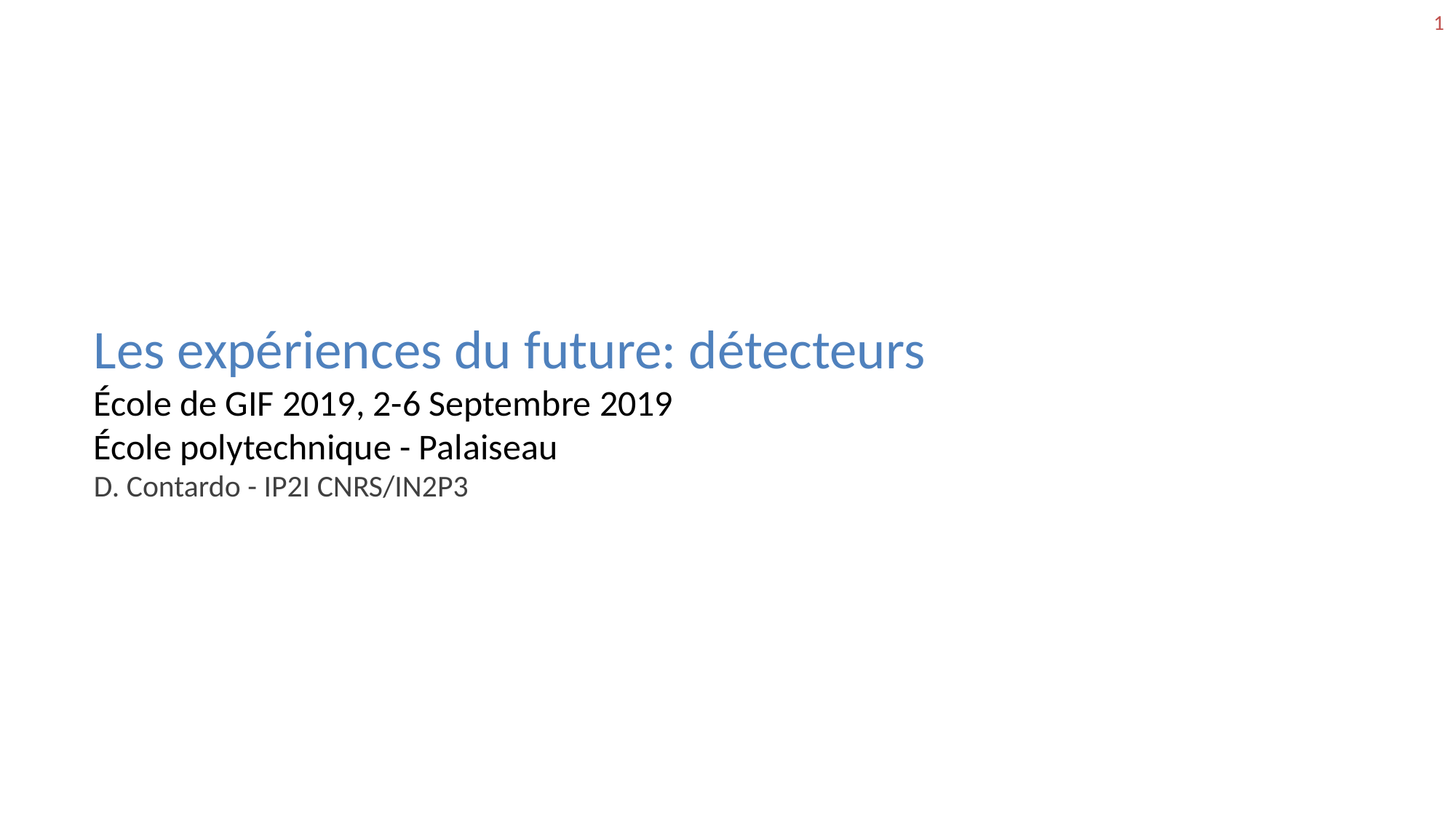

1
Les expériences du future: détecteurs
École de GIF 2019, 2-6 Septembre 2019
École polytechnique - Palaiseau
D. Contardo - IP2I CNRS/IN2P3